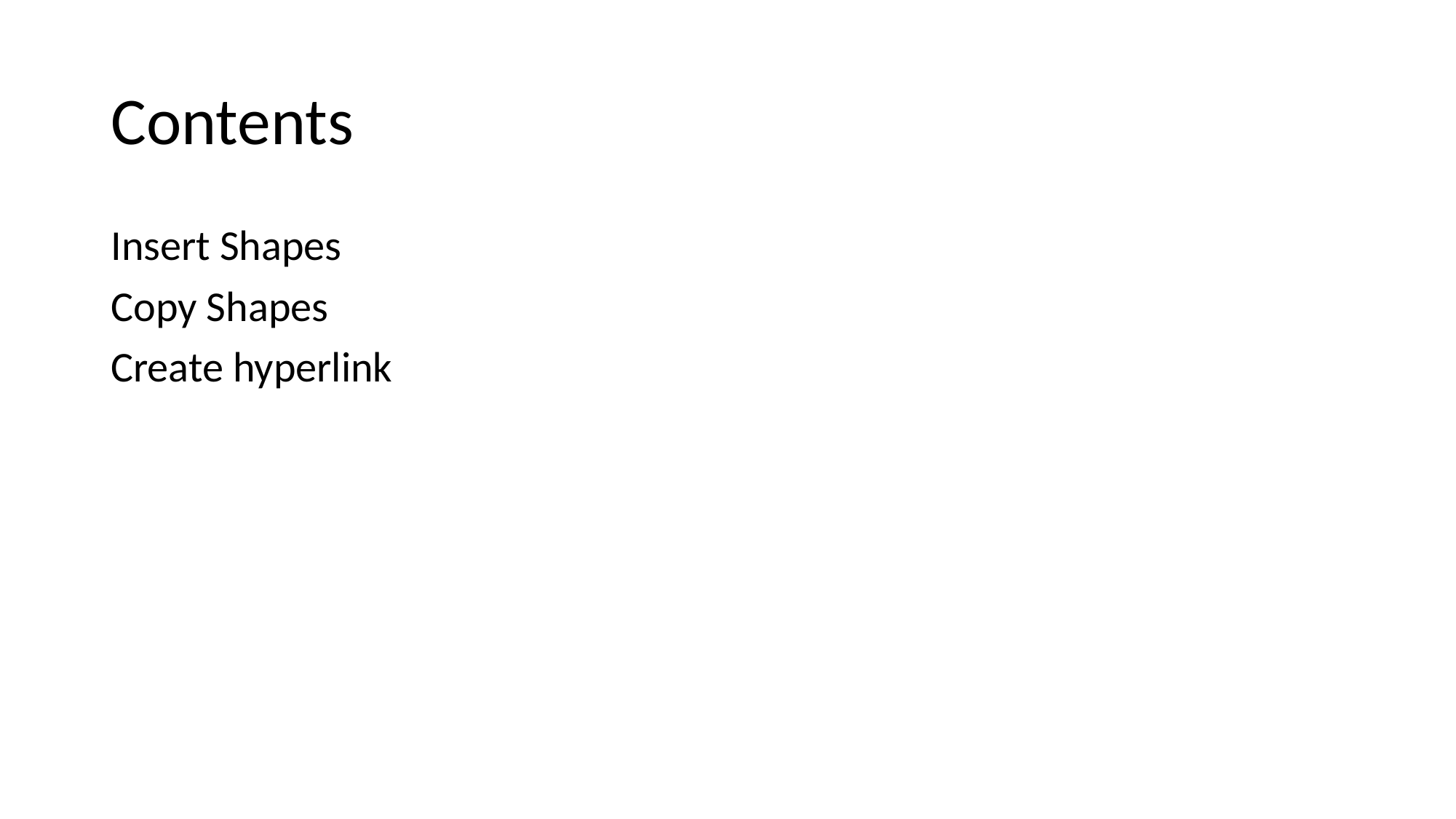

# Contents
Insert Shapes
Copy Shapes
Create hyperlink